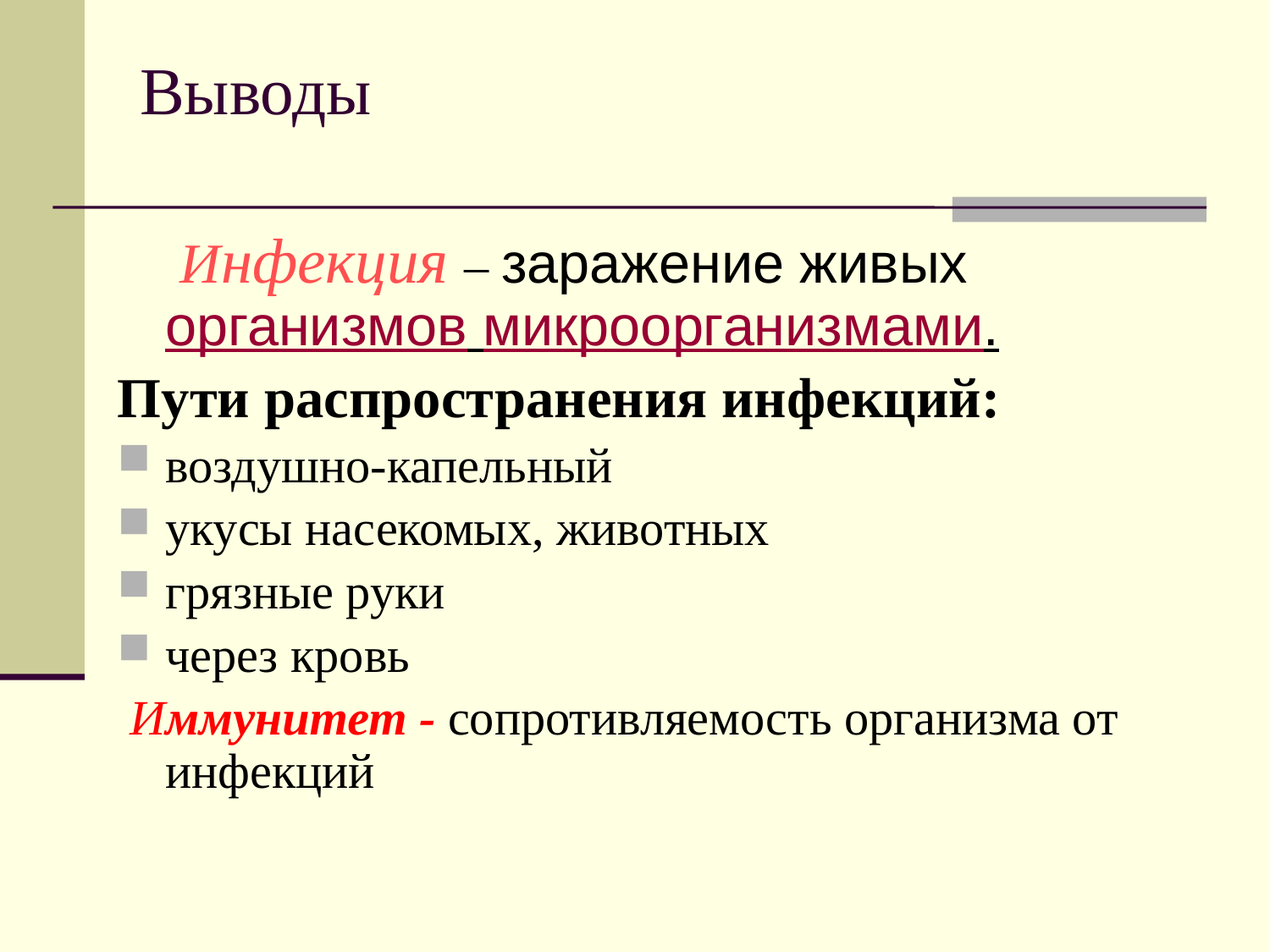

# Выводы
    Инфекция – заражение живых организмов микроорганизмами.
Пути распространения инфекций:
воздушно-капельный
укусы насекомых, животных
грязные руки
через кровь
 Иммунитет - сопротивляемость организма от инфекций